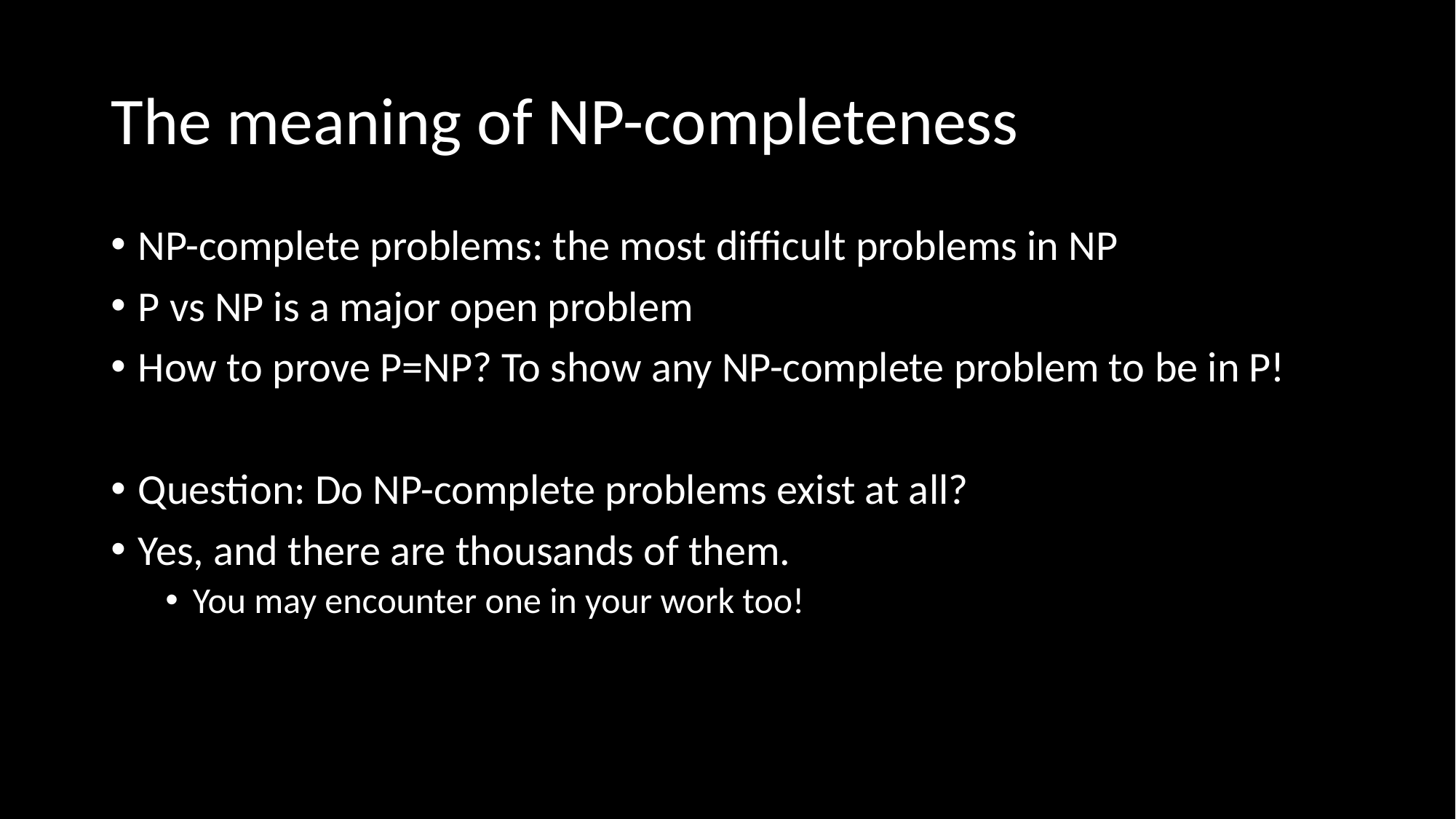

# The meaning of NP-completeness
NP-complete problems: the most difficult problems in NP
P vs NP is a major open problem
How to prove P=NP? To show any NP-complete problem to be in P!

Question: Do NP-complete problems exist at all?
Yes, and there are thousands of them.
You may encounter one in your work too!